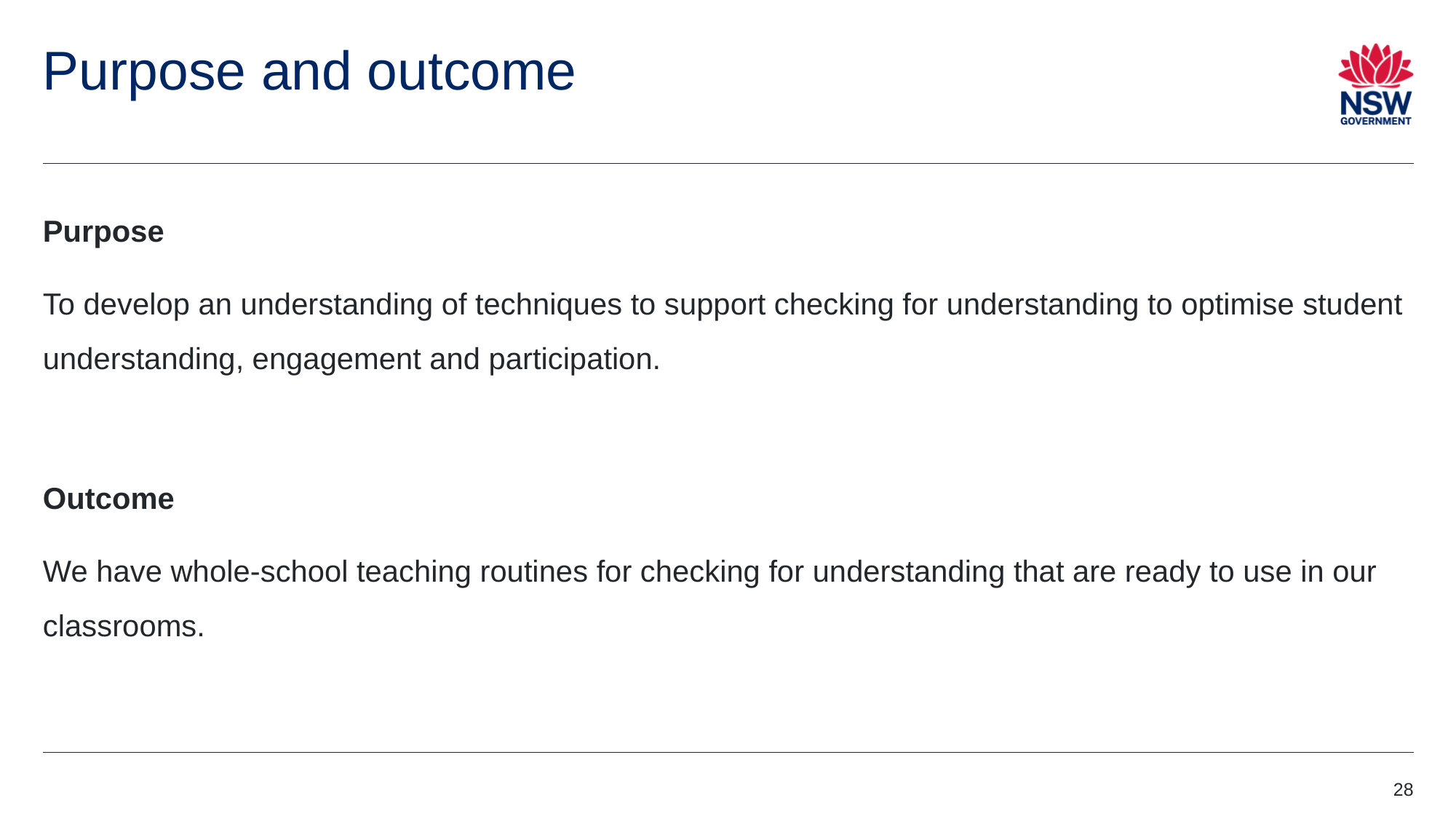

# Purpose and outcome (2)
Purpose
To develop an understanding of techniques to support checking for understanding to optimise student understanding, engagement and participation.

Outcome
We have whole-school teaching routines for checking for understanding that are ready to use in our classrooms.

28